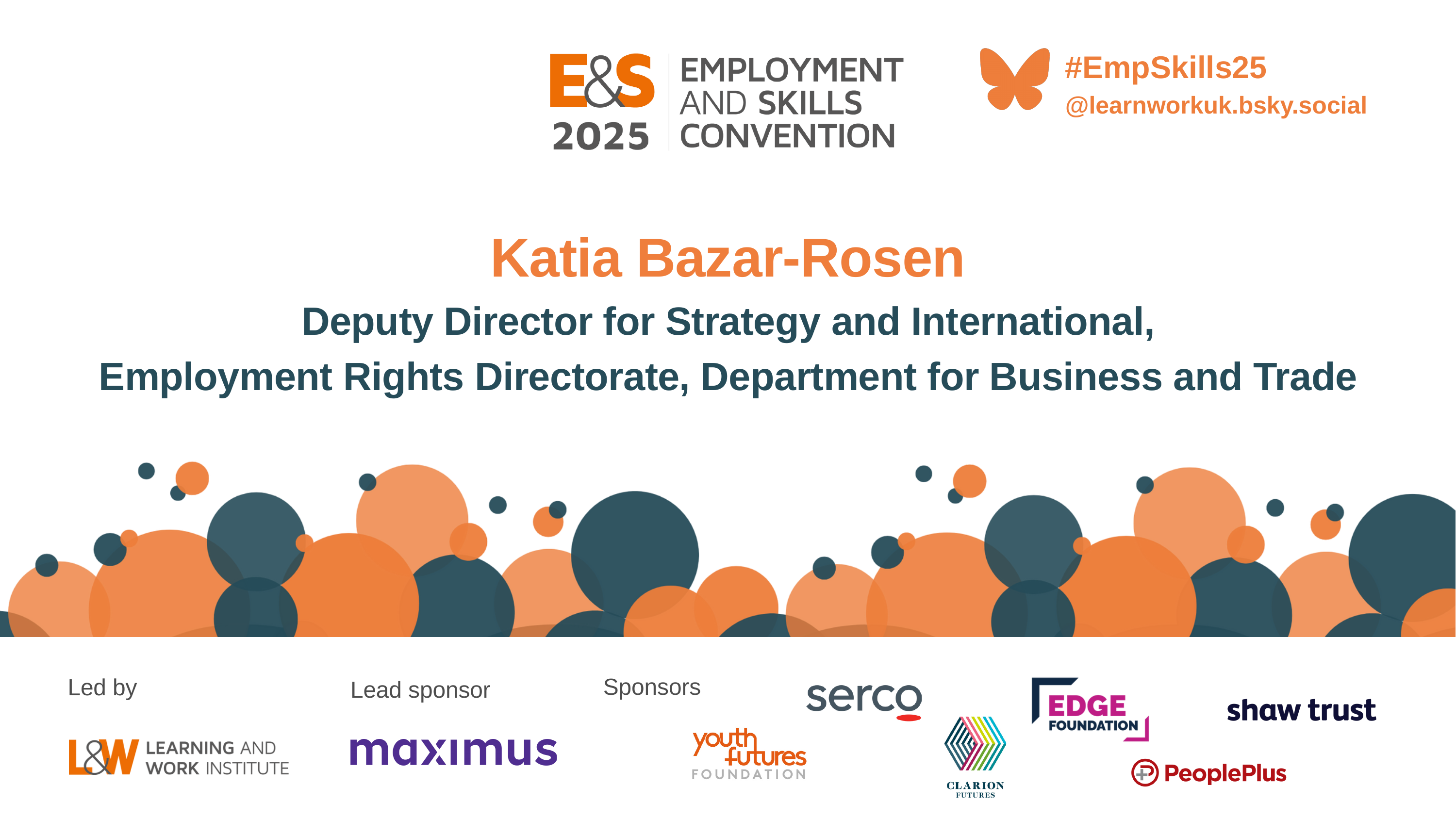

#EmpSkills25
@learnworkuk.bsky.social
Katia Bazar-Rosen
 Deputy Director for Strategy and International,
Employment Rights Directorate, Department for Business and Trade

Sponsors
Led by
Lead sponsor